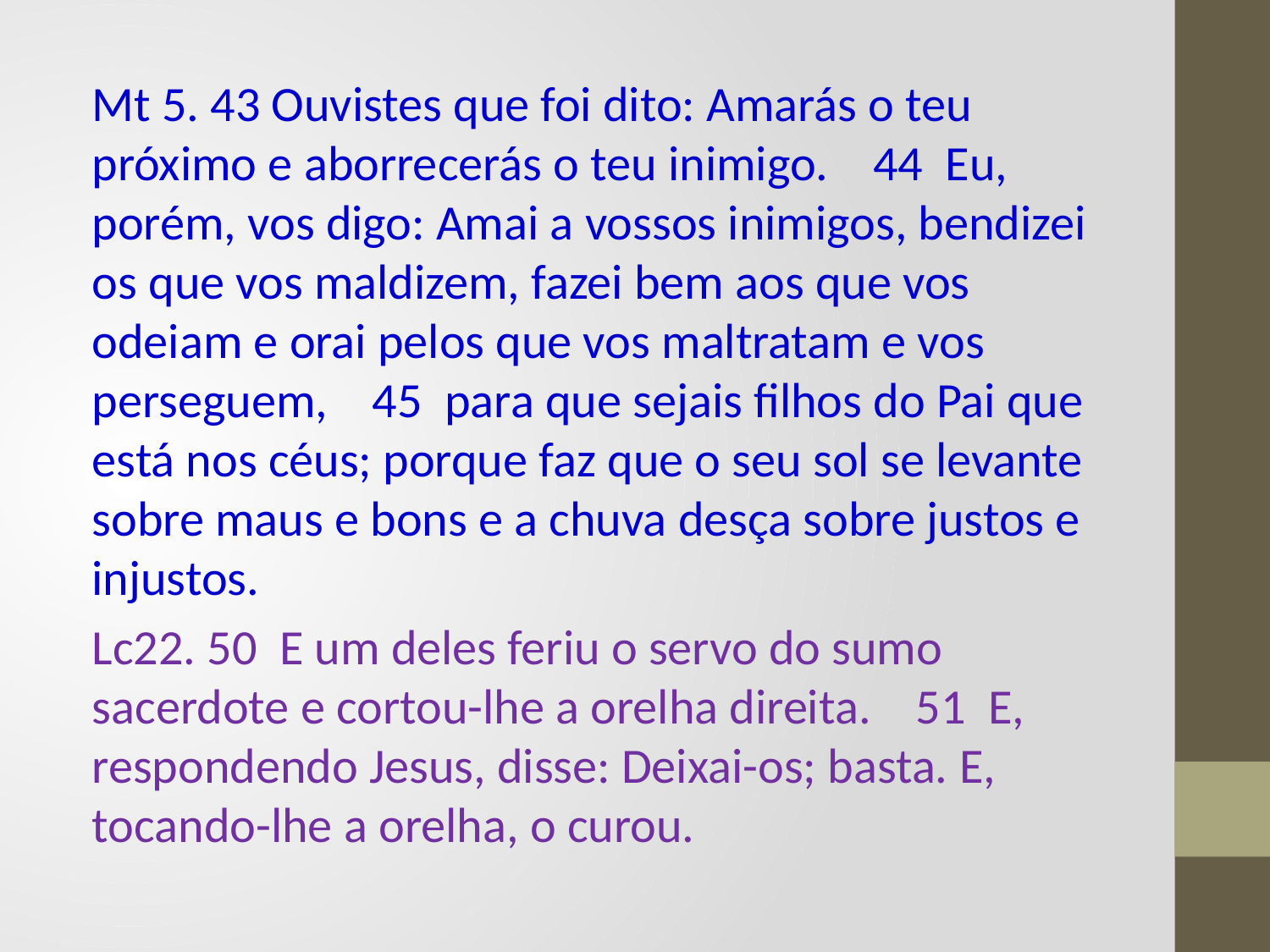

Mt 5. 43 Ouvistes que foi dito: Amarás o teu próximo e aborrecerás o teu inimigo.    44  Eu, porém, vos digo: Amai a vossos inimigos, bendizei os que vos maldizem, fazei bem aos que vos odeiam e orai pelos que vos maltratam e vos perseguem,    45  para que sejais filhos do Pai que está nos céus; porque faz que o seu sol se levante sobre maus e bons e a chuva desça sobre justos e injustos.
Lc22. 50  E um deles feriu o servo do sumo sacerdote e cortou-lhe a orelha direita.    51  E, respondendo Jesus, disse: Deixai-os; basta. E, tocando-lhe a orelha, o curou.